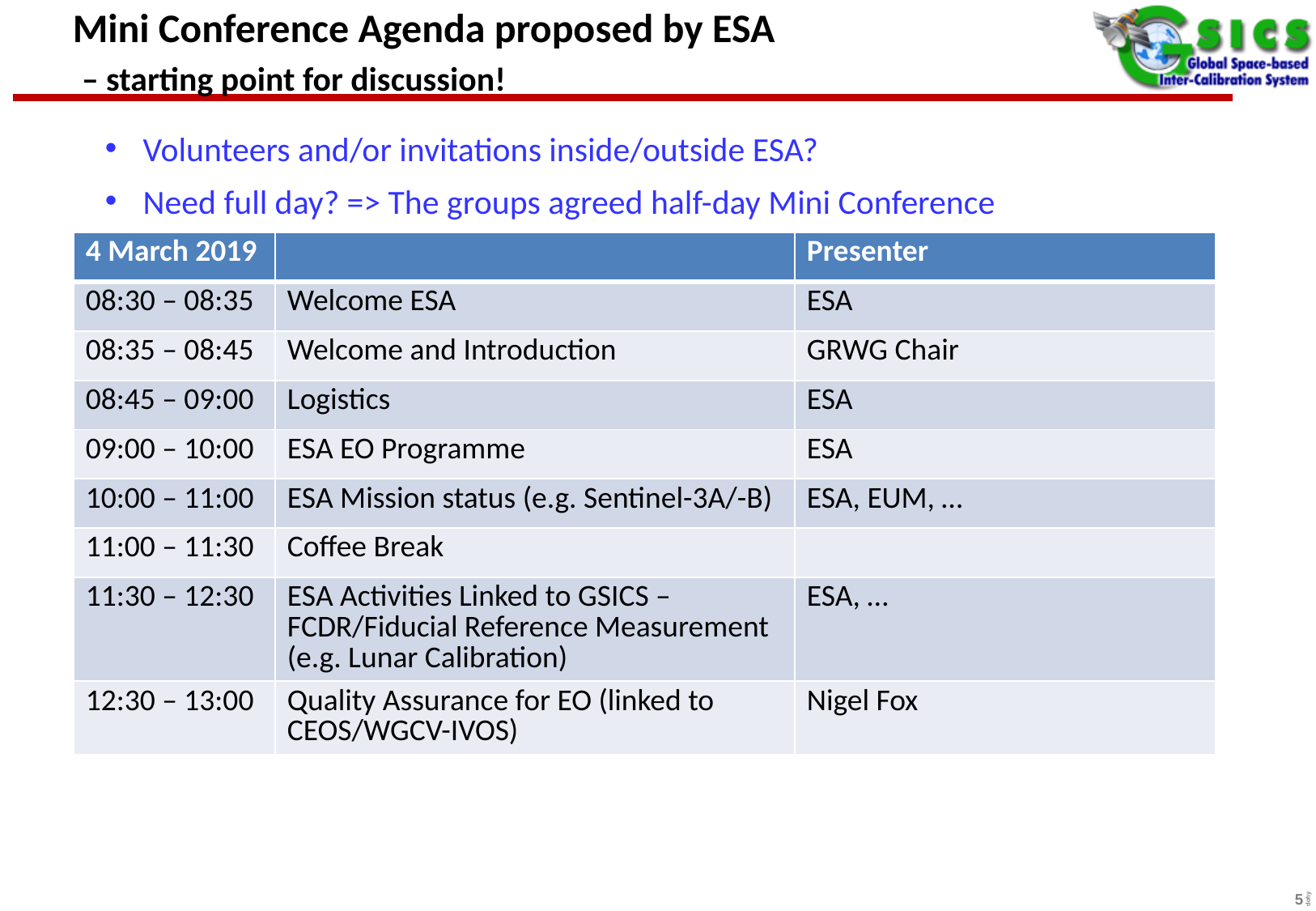

# Mini Conference Agenda proposed by ESA – starting point for discussion!
Volunteers and/or invitations inside/outside ESA?
Need full day? => The groups agreed half-day Mini Conference
| 4 March 2019 |  | Presenter |
| --- | --- | --- |
| 08:30 – 08:35 | Welcome ESA | ESA |
| 08:35 – 08:45 | Welcome and Introduction | GRWG Chair |
| 08:45 – 09:00 | Logistics | ESA |
| 09:00 – 10:00 | ESA EO Programme | ESA |
| 10:00 – 11:00 | ESA Mission status (e.g. Sentinel-3A/-B) | ESA, EUM, … |
| 11:00 – 11:30 | Coffee Break |  |
| 11:30 – 12:30 | ESA Activities Linked to GSICS – FCDR/Fiducial Reference Measurement (e.g. Lunar Calibration) | ESA, … |
| 12:30 – 13:00 | Quality Assurance for EO (linked to CEOS/WGCV-IVOS) | Nigel Fox |